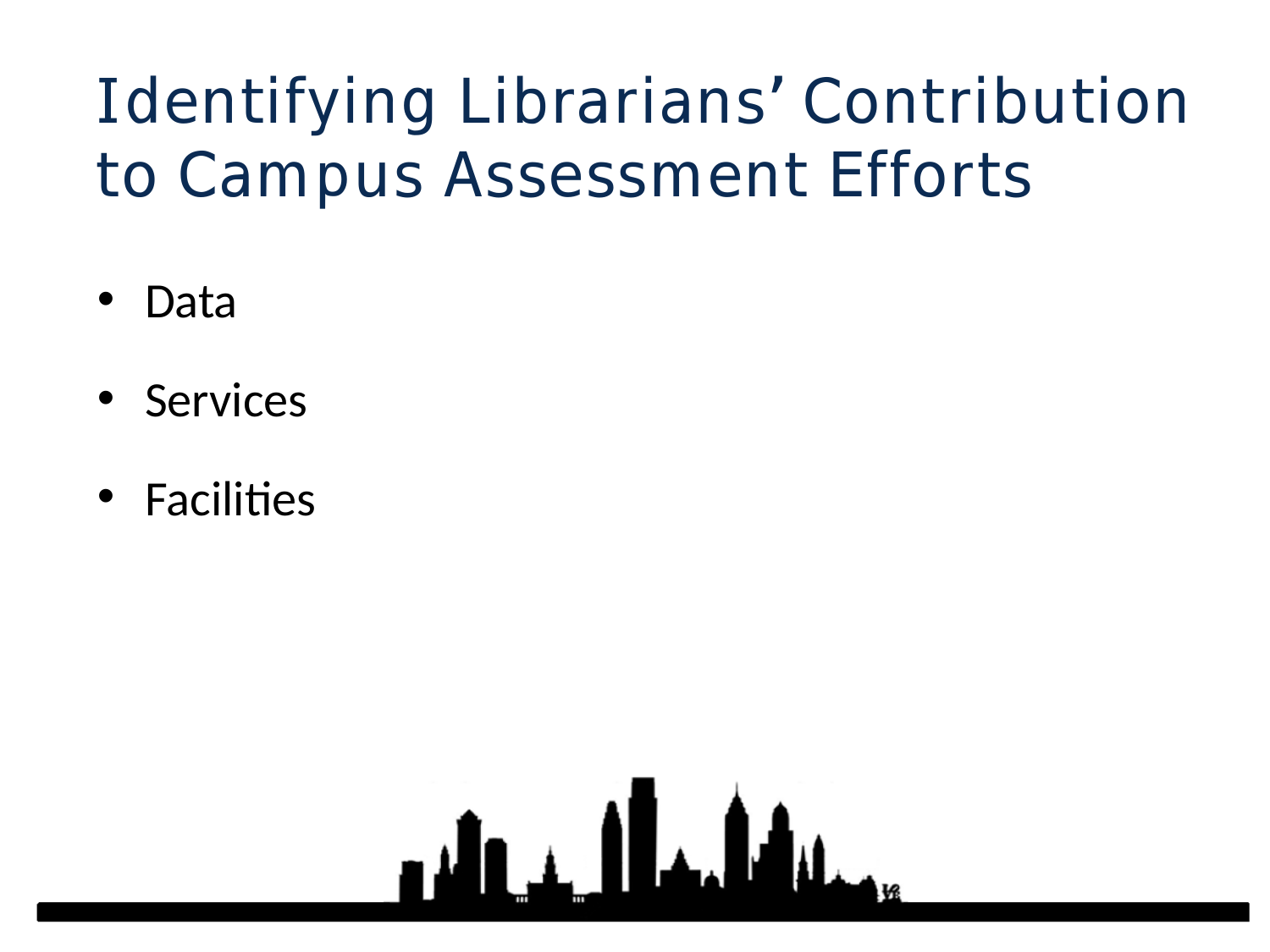

# Identifying Librarians’ Contribution to Campus Assessment Efforts
Data
Services
Facilities